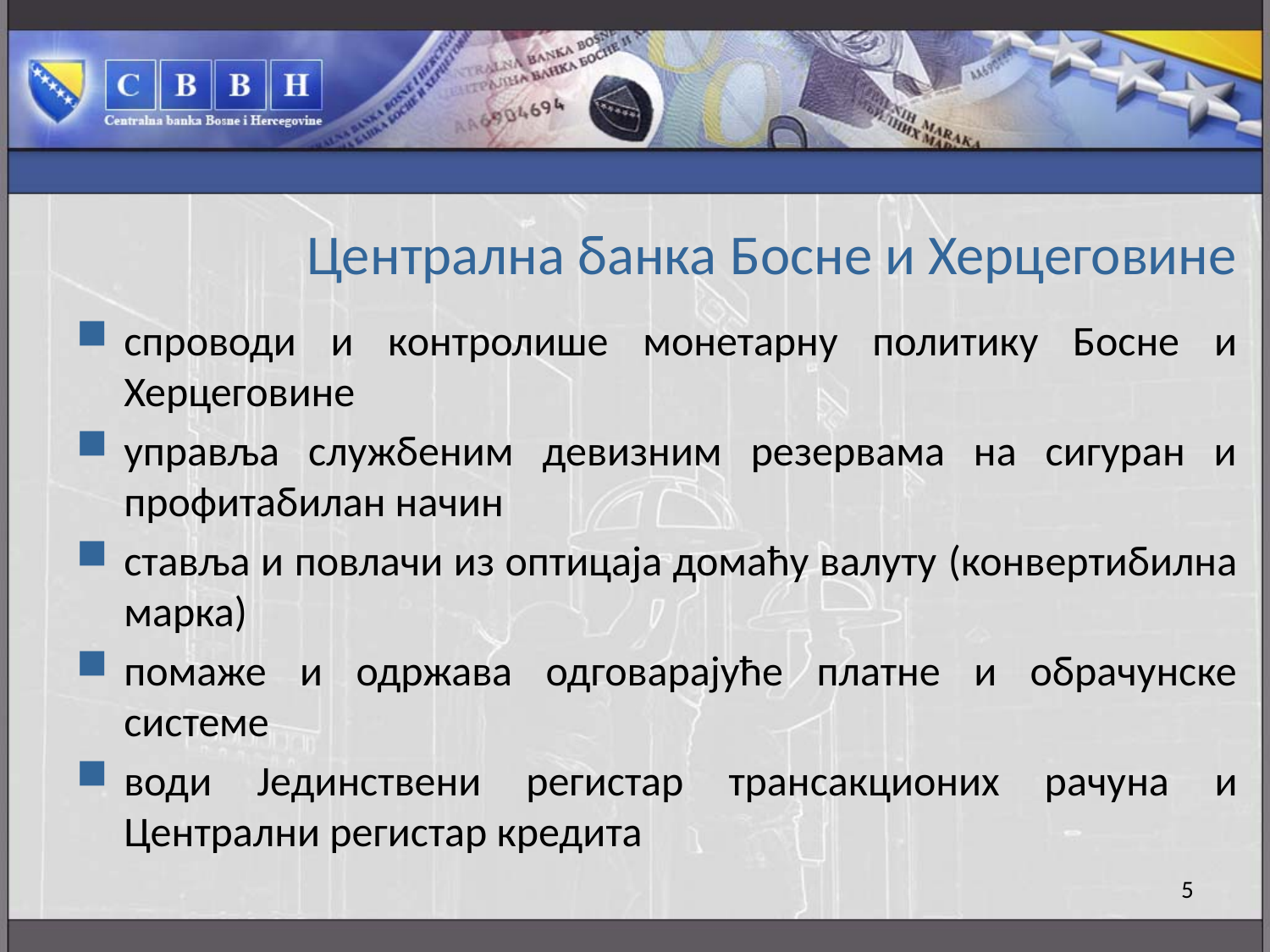

# Централна банка Босне и Херцеговине
спроводи и контролише монетарну политику Босне и Херцеговине
управља службеним девизним резервама на сигуран и профитабилан начин
ставља и повлачи из оптицаја домаћу валуту (конвертибилна марка)
помаже и одржава одговарајуће платне и обрачунске системе
води Јединствени регистар трансакционих рачуна и Централни регистар кредита
5